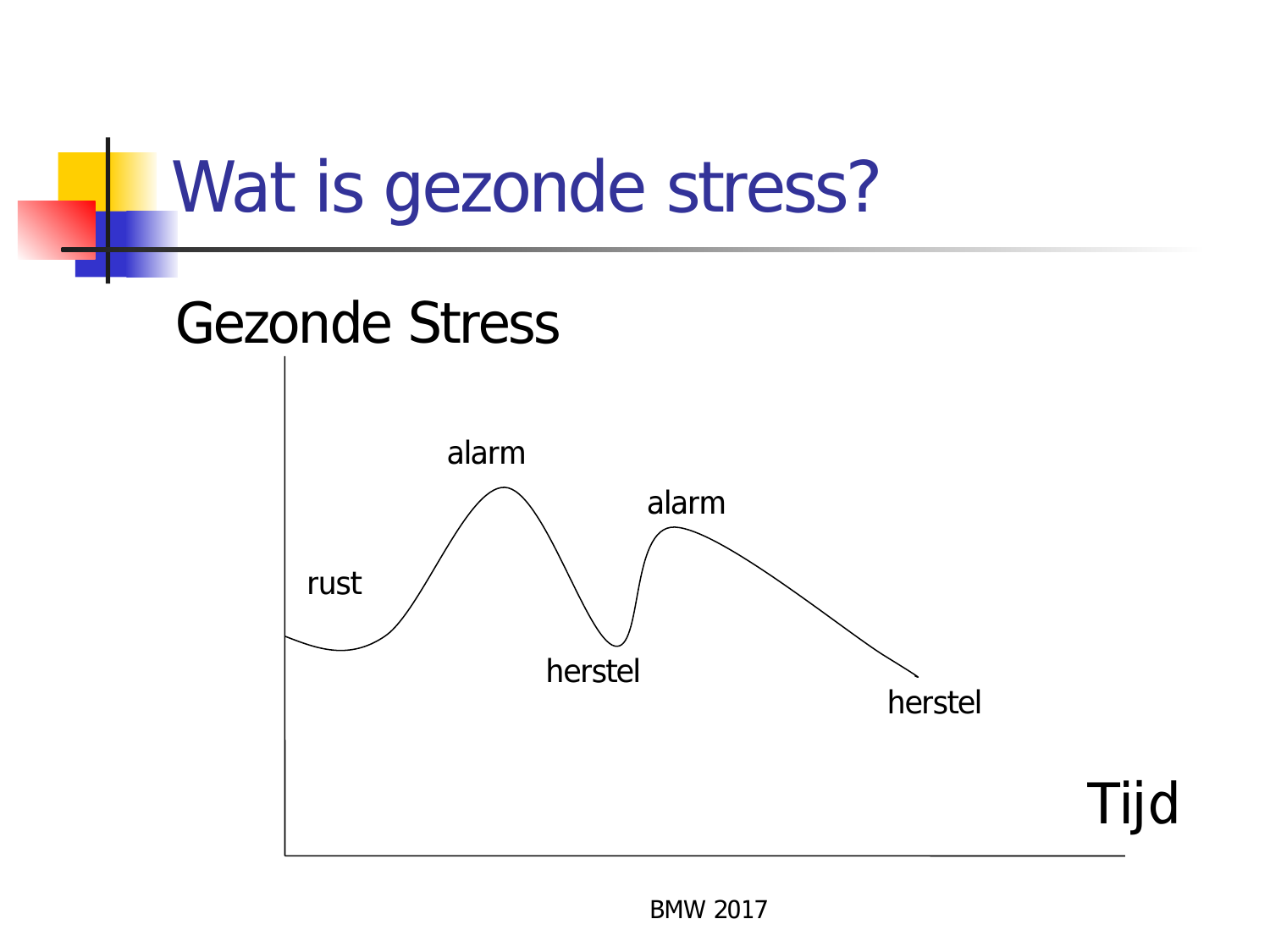

# Wat is gezonde stress?
Gezonde Stress

alarm
alarm

rust
herstel
herstel
Tijd

BMW 2017